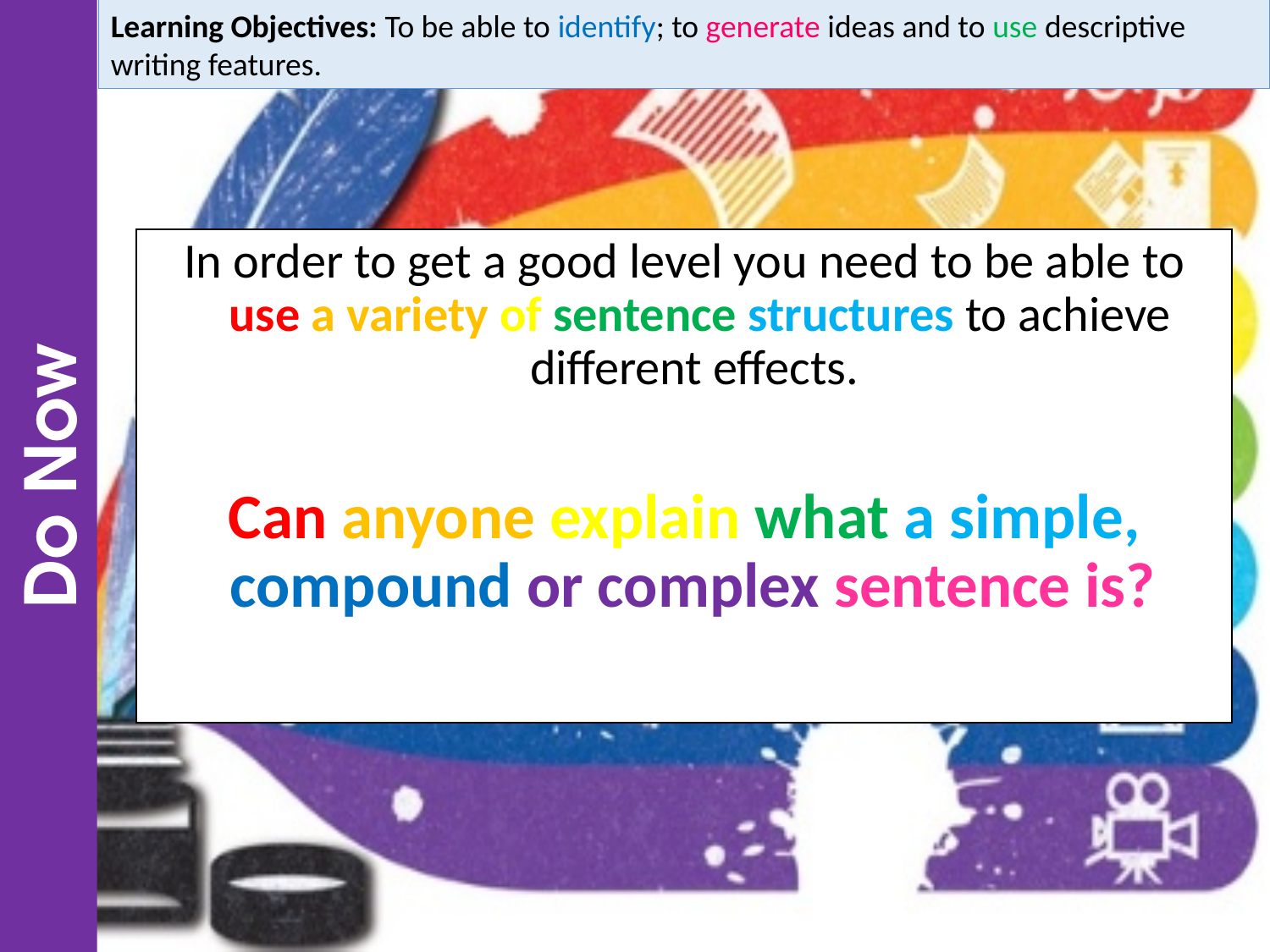

Learning Objectives: To be able to identify; to generate ideas and to use descriptive writing features.
In order to get a good level you need to be able to use a variety of sentence structures to achieve different effects.

Can anyone explain what a simple, compound or complex sentence is?
Do Now